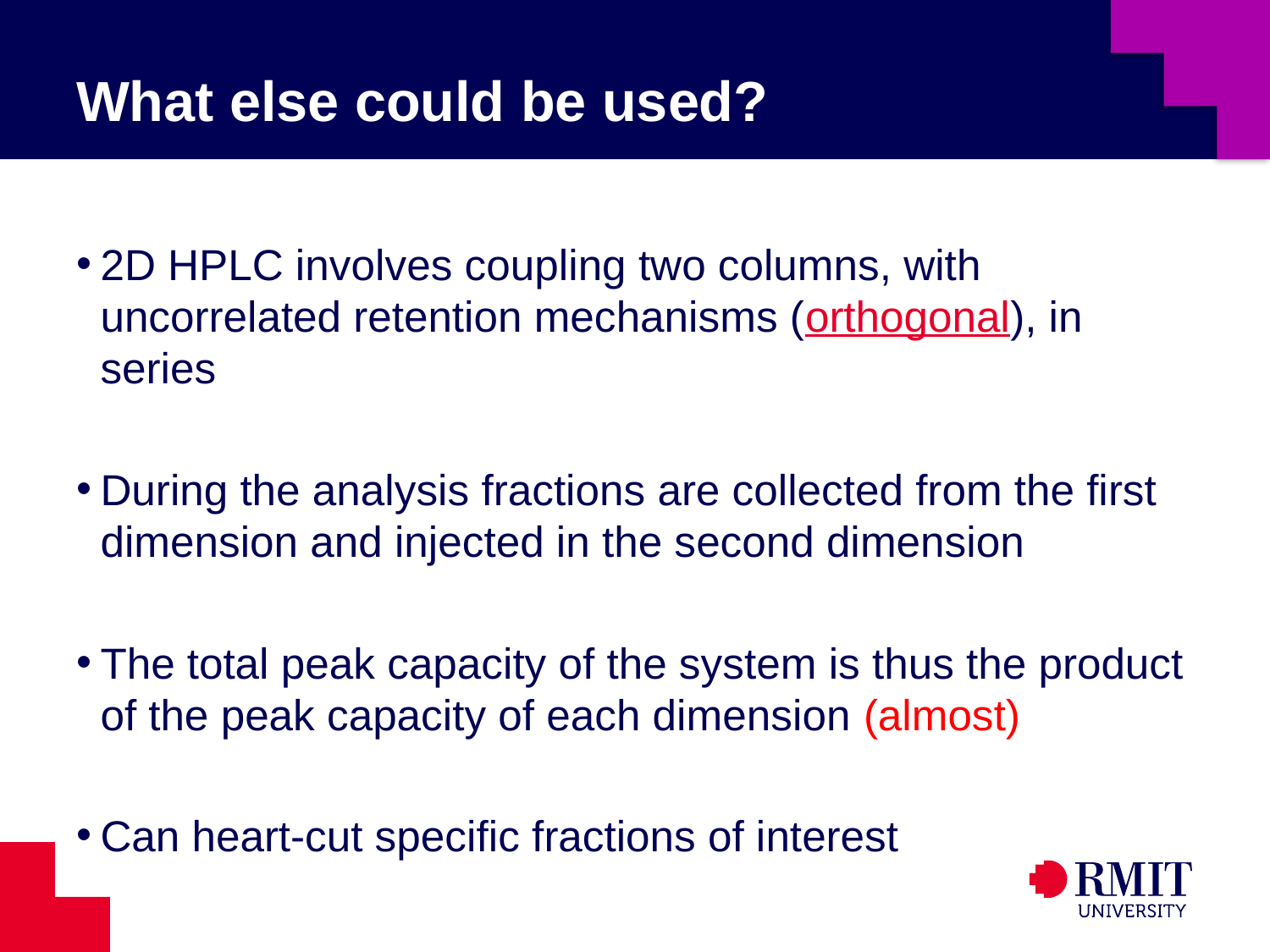

# What else could be used?

2D HPLC involves coupling two columns, with uncorrelated retention mechanisms (orthogonal), in series

During the analysis fractions are collected from the first dimension and injected in the second dimension

The total peak capacity of the system is thus the product of the peak capacity of each dimension (almost)

Can heart-cut specific fractions of interest